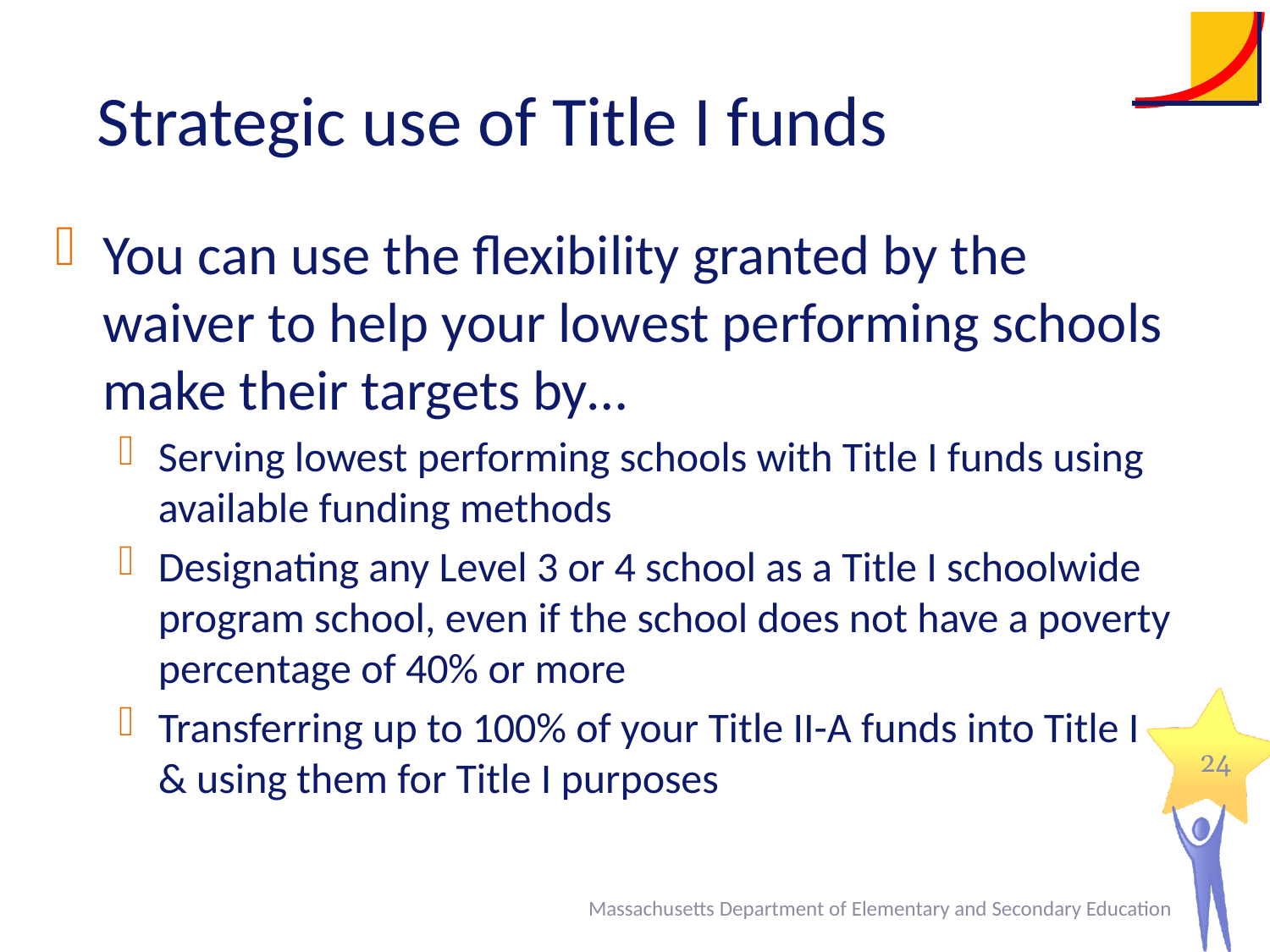

# Strategic use of Title I funds
You can use the flexibility granted by the waiver to help your lowest performing schools make their targets by…
Serving lowest performing schools with Title I funds using available funding methods
Designating any Level 3 or 4 school as a Title I schoolwide program school, even if the school does not have a poverty percentage of 40% or more
Transferring up to 100% of your Title II-A funds into Title I
& using them for Title I purposes
24
Massachusetts Department of Elementary and Secondary Education